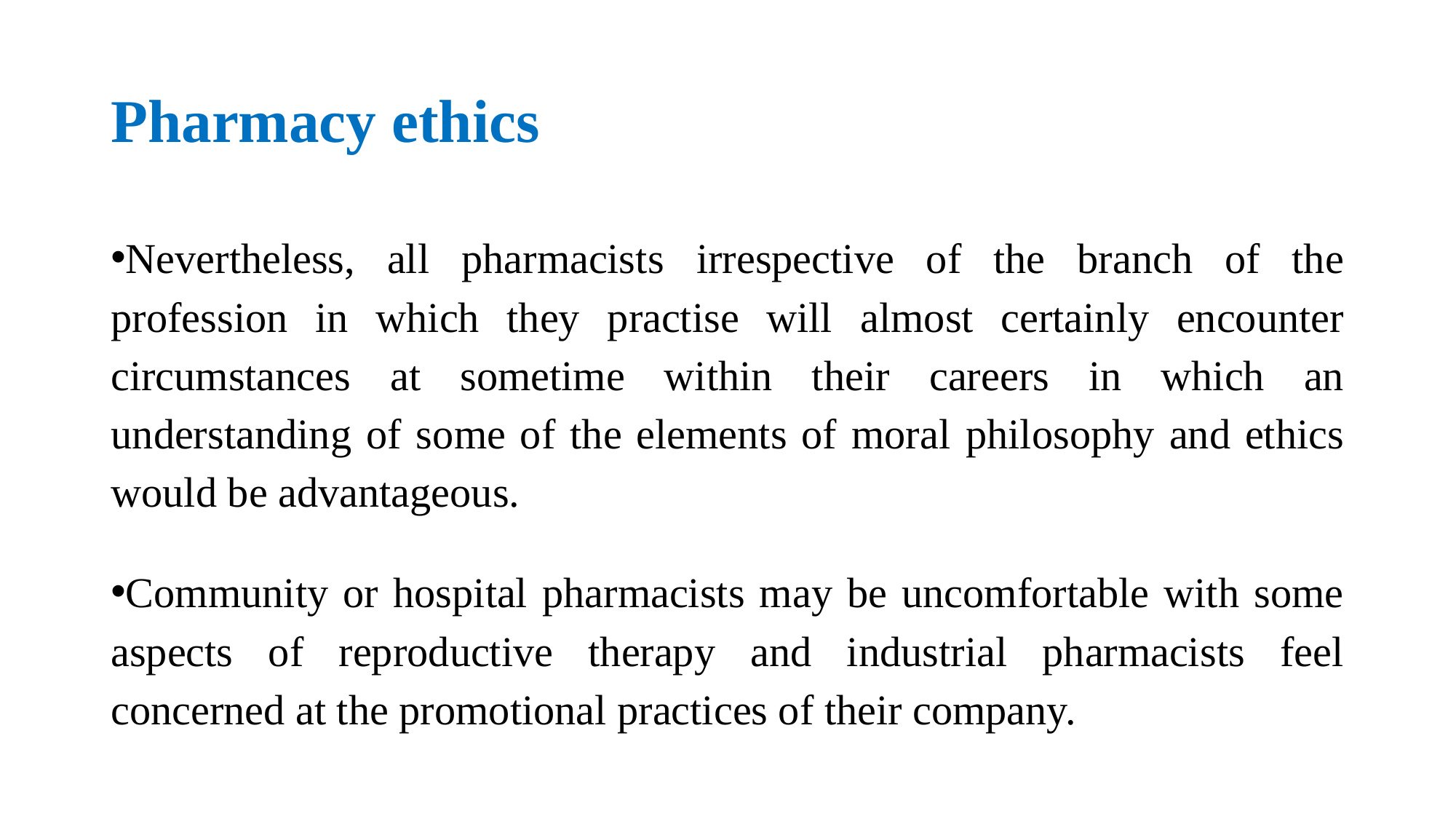

# Pharmacy ethics
Nevertheless, all pharmacists irrespective of the branch of the profession in which they practise will almost certainly encounter circumstances at sometime within their careers in which an understanding of some of the elements of moral philosophy and ethics would be advantageous.

Community or hospital pharmacists may be uncomfortable with some aspects of reproductive therapy and industrial pharmacists feel concerned at the promotional practices of their company.